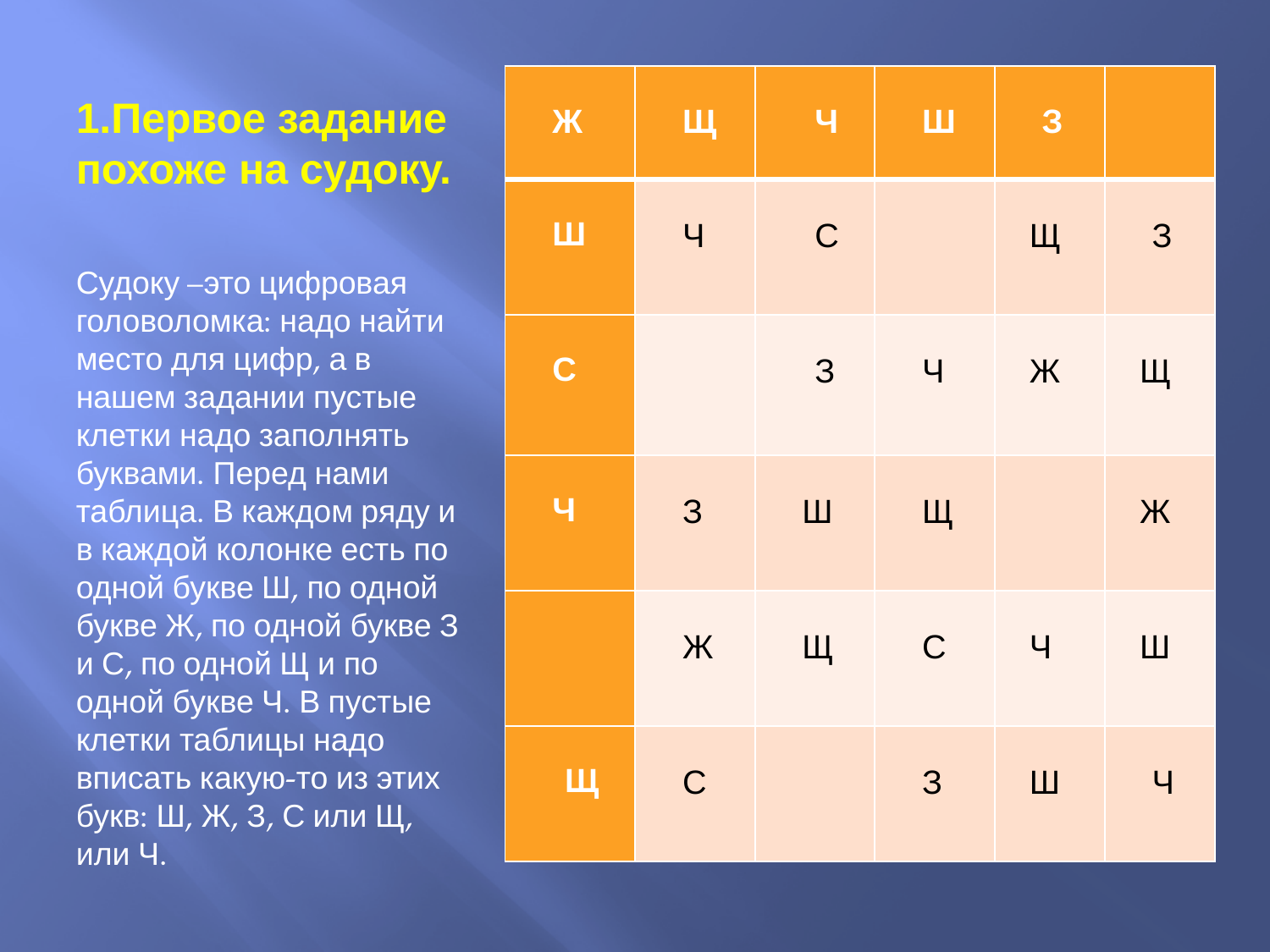

# 1.Первое задание похоже на судоку.
| Ж | Щ | Ч | Ш | З |  |
| --- | --- | --- | --- | --- | --- |
| Ш | Ч | С |  | Щ | З |
| С |  | З | Ч | Ж | Щ |
| Ч | З | Ш | Щ |  | Ж |
|  | Ж | Щ | С | Ч | Ш |
| Щ | С |  | З | Ш | Ч |
Судоку –это цифровая головоломка: надо найти место для цифр, а в нашем задании пустые клетки надо заполнять буквами. Перед нами таблица. В каждом ряду и в каждой колонке есть по одной букве Ш, по одной букве Ж, по одной букве З и С, по одной Щ и по одной букве Ч. В пустые клетки таблицы надо вписать какую-то из этих букв: Ш, Ж, З, С или Щ, или Ч.